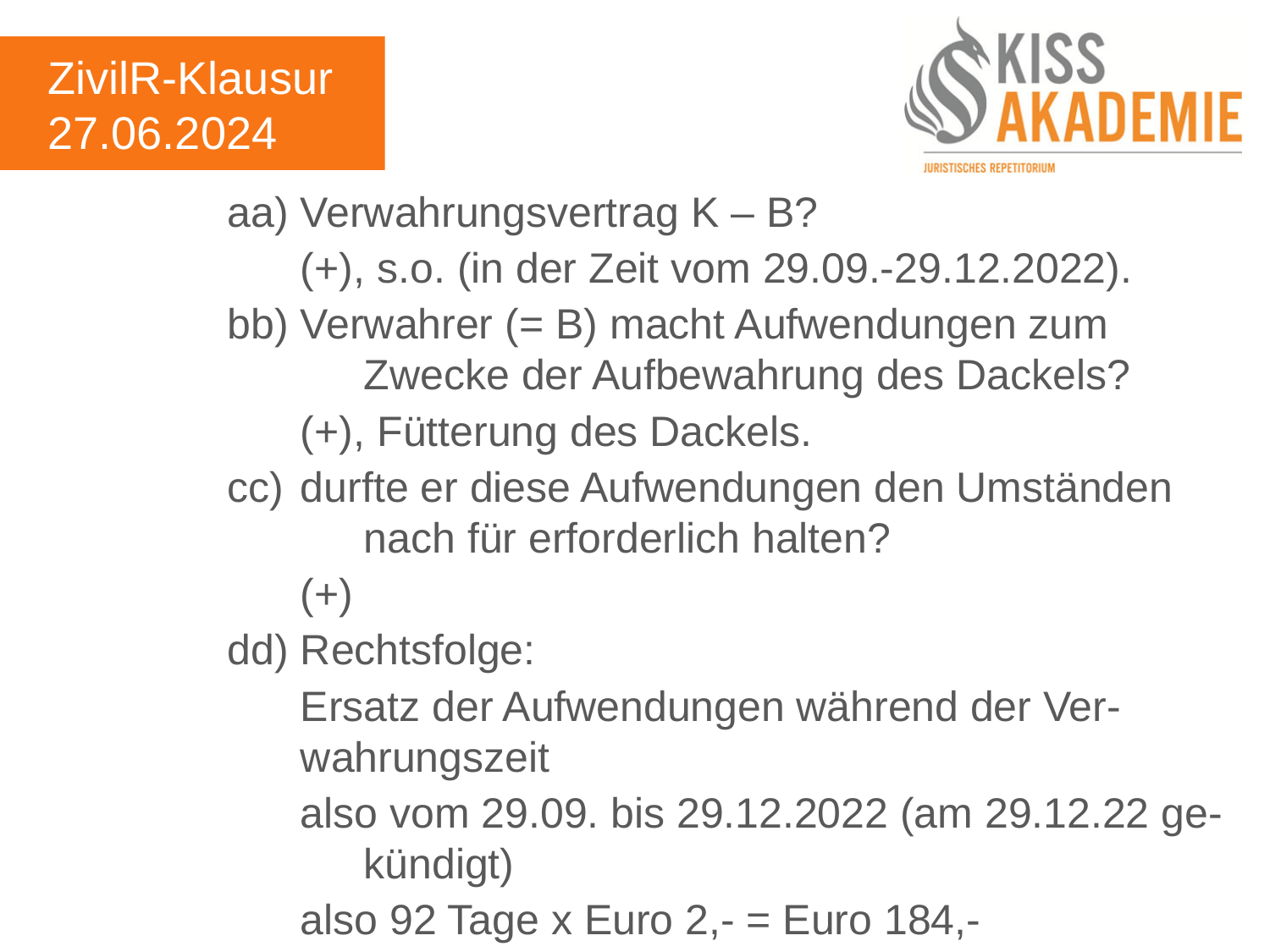

ZivilR-Klausur
27.06.2024
				aa)	Verwahrungsvertrag K – B?
					(+), s.o. (in der Zeit vom 29.09.-29.12.2022).
				bb)	Verwahrer (= B) macht Aufwendungen zum							Zwecke der Aufbewahrung des Dackels?
					(+), Fütterung des Dackels.
				cc)	durfte er diese Aufwendungen den Umständen						nach für erforderlich halten?
					(+)
				dd)	Rechtsfolge:
					Ersatz der Aufwendungen während der Ver-						wahrungszeit
					also vom 29.09. bis 29.12.2022 (am 29.12.22 ge-						kündigt)
					also 92 Tage x Euro 2,- = Euro 184,-